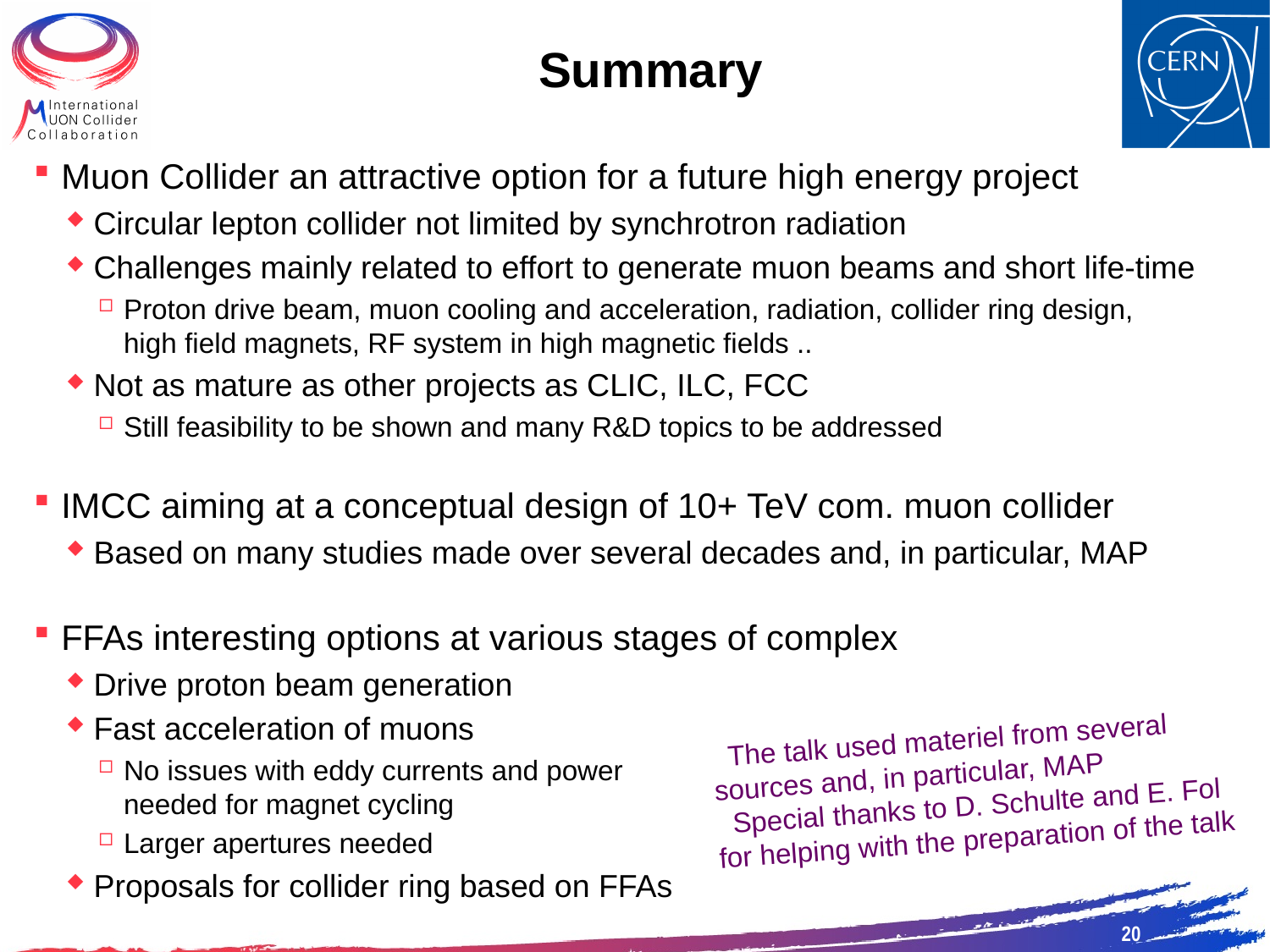

# Summary
Muon Collider an attractive option for a future high energy project
Circular lepton collider not limited by synchrotron radiation
Challenges mainly related to effort to generate muon beams and short life-time
Proton drive beam, muon cooling and acceleration, radiation, collider ring design,
high field magnets, RF system in high magnetic fields ..
Not as mature as other projects as CLIC, ILC, FCC
Still feasibility to be shown and many R&D topics to be addressed
IMCC aiming at a conceptual design of 10+ TeV com. muon collider
Based on many studies made over several decades and, in particular, MAP
FFAs interesting options at various stages of complex
Drive proton beam generation
Fast acceleration of muons
No issues with eddy currents and power
needed for magnet cycling
Larger apertures needed
Proposals for collider ring based on FFAs
  The talk used materiel from several sources and, in particular, MAP
  Special thanks to D. Schulte and E. Fol for helping with the preparation of the talk
20